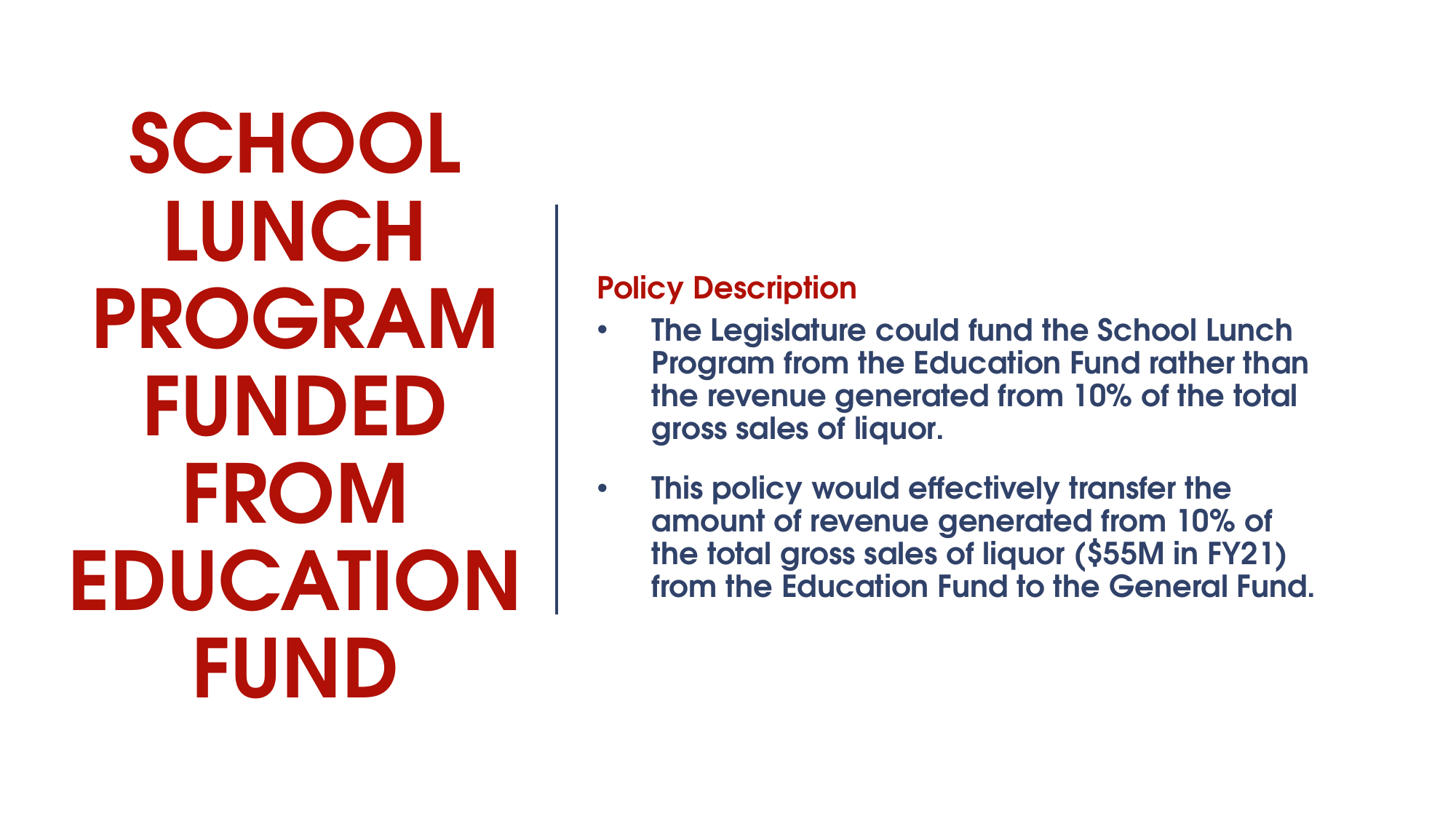

# School Lunch program funded from education fund
Policy Description
The Legislature could fund the School Lunch Program from the Education Fund rather than the revenue generated from 10% of the total gross sales of liquor.
This policy would effectively transfer the amount of revenue generated from 10% of the total gross sales of liquor ($55M in FY21) from the Education Fund to the General Fund.